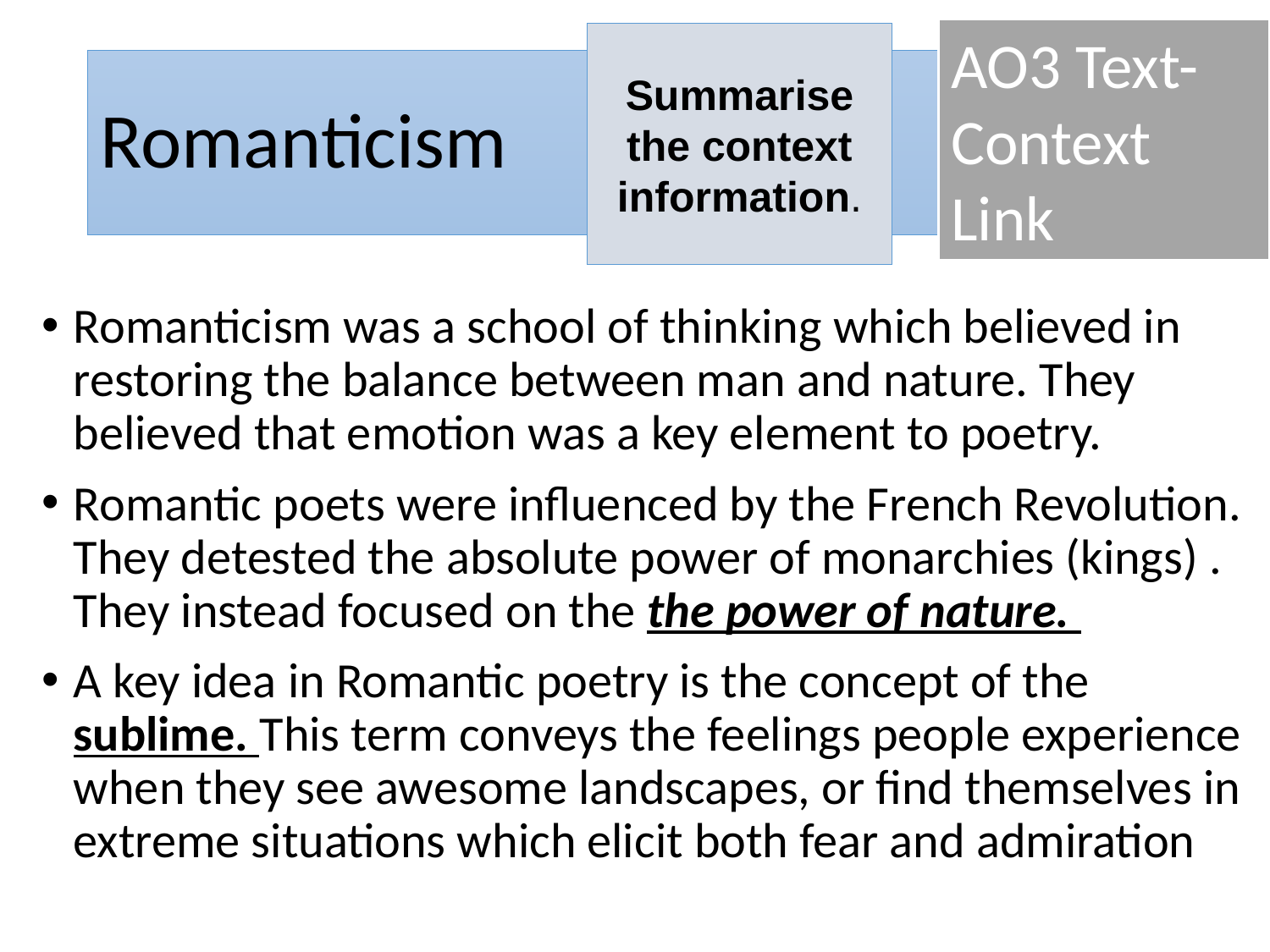

AO3 Text-Context Link
Summarise the context information.
# Romanticism
Romanticism was a school of thinking which believed in restoring the balance between man and nature. They believed that emotion was a key element to poetry.
Romantic poets were influenced by the French Revolution. They detested the absolute power of monarchies (kings) . They instead focused on the the power of nature.
A key idea in Romantic poetry is the concept of the sublime. This term conveys the feelings people experience when they see awesome landscapes, or find themselves in extreme situations which elicit both fear and admiration